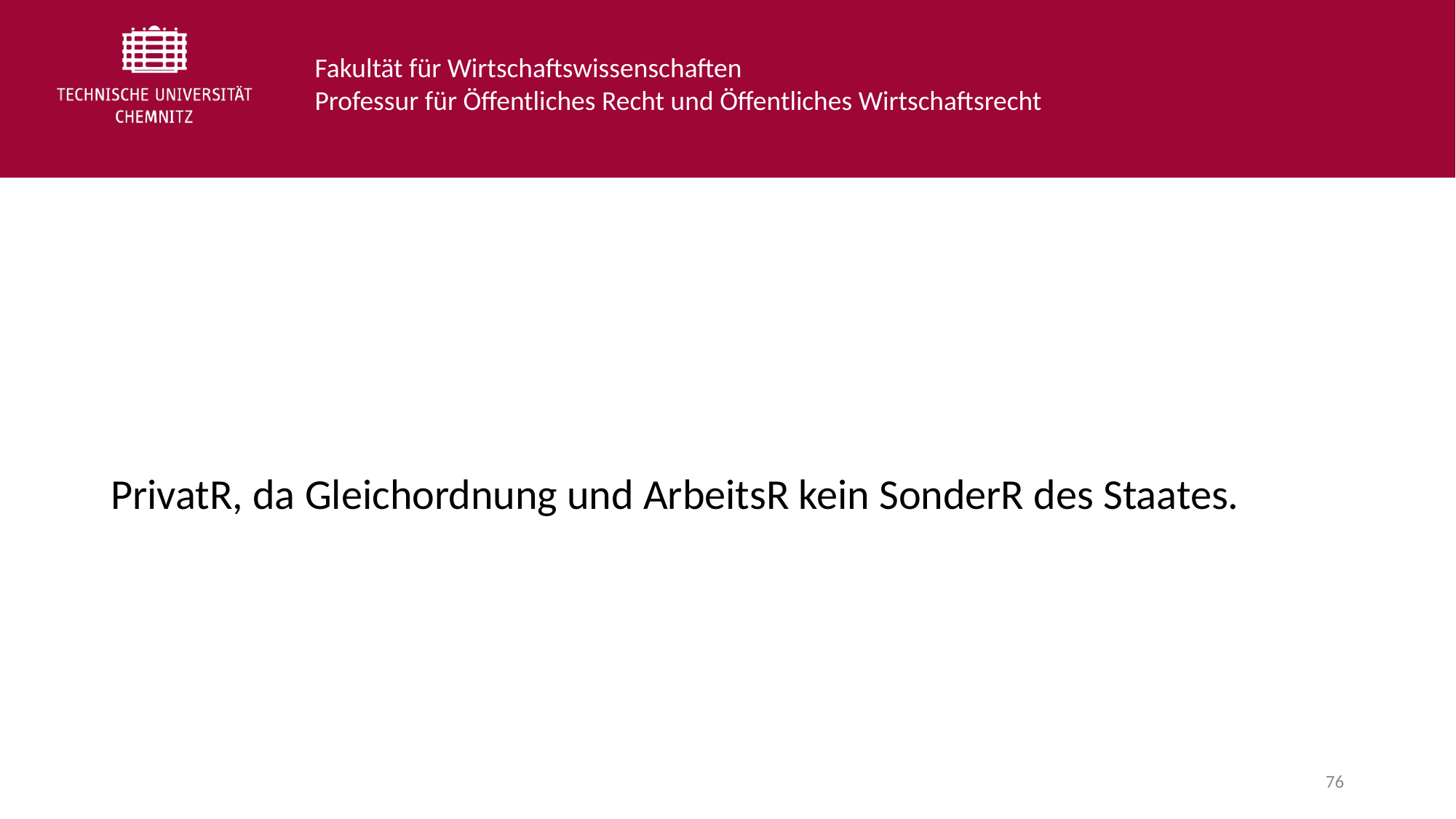

PrivatR, da Gleichordnung und ArbeitsR kein SonderR des Staates.
76